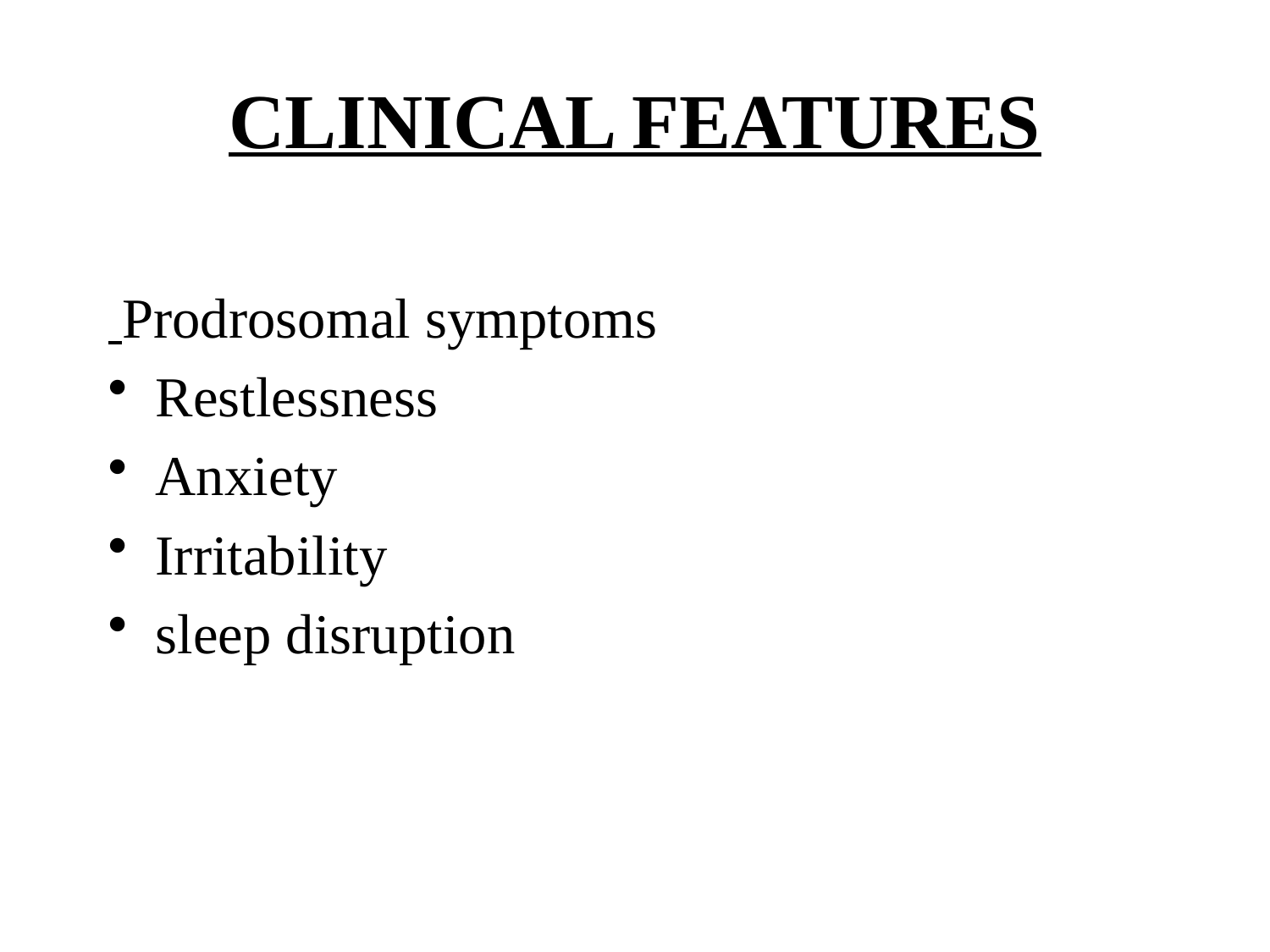

# CLINICAL FEATURES
 Prodrosomal symptoms
Restlessness
Anxiety
Irritability
sleep disruption